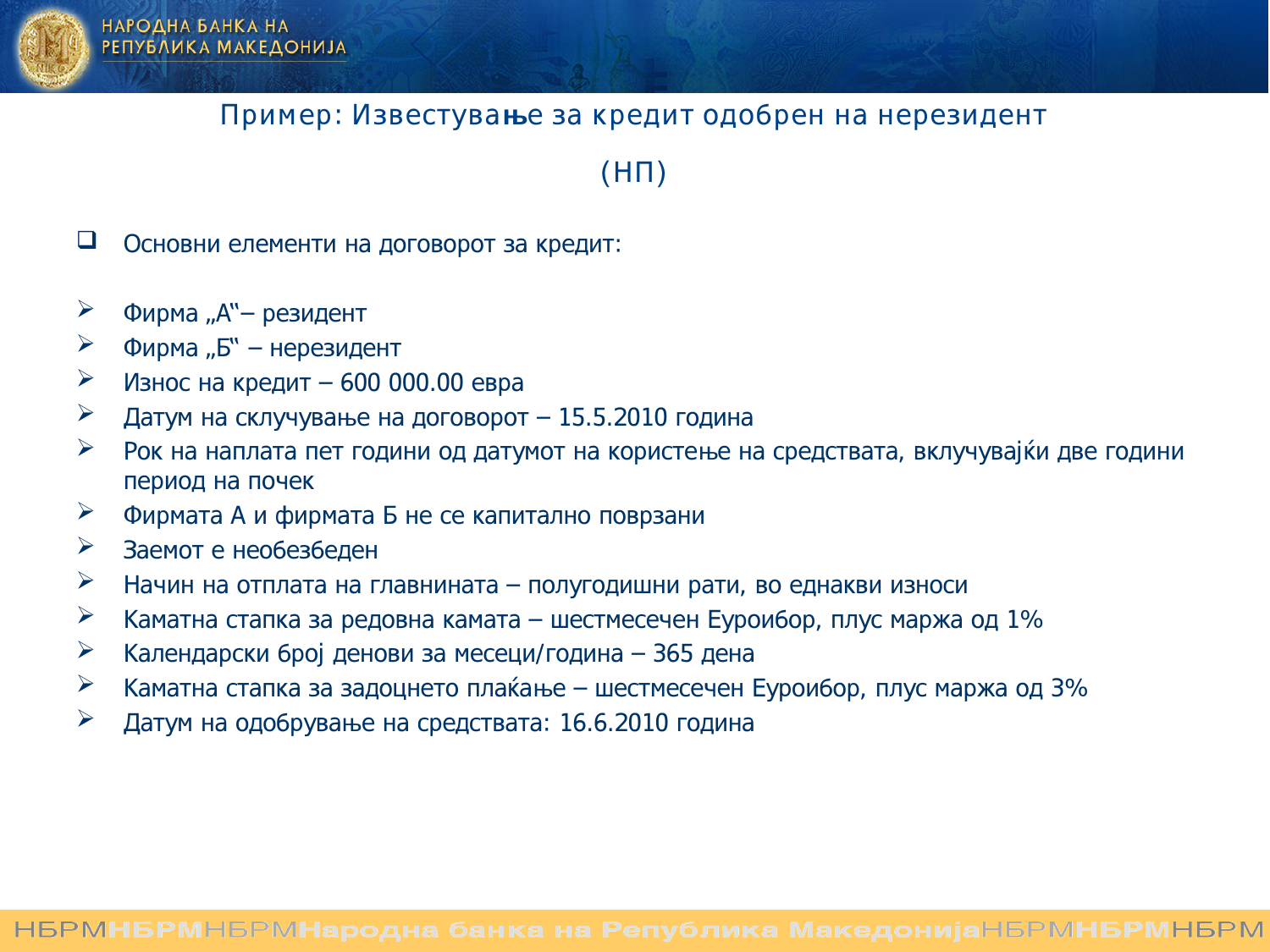

# Пример: Известување за кредит одобрен на нерезидент (НП)
Основни елементи на договорот за кредит:

Фирма „А“– резидент
Фирма „Б“ – нерезидент
Износ на кредит – 600 000.00 евра
Датум на склучување на договорот – 15.5.2010 година
Рок на наплата пет години од датумот на користење на средствата, вклучувајќи две години период на почек
Фирмата А и фирмата Б не се капитално поврзани
Заемот е необезбеден
Начин на отплата на главнината – полугодишни рати, во еднакви износи
Каматна стапка за редовна камата – шестмесечен Еуроибор, плус маржа од 1%
Календарски број денови за месеци/година – 365 дена
Каматна стапка за задоцнето плаќање – шестмесечен Еуроибор, плус маржа од 3%
Датум на одобрување на средствата: 16.6.2010 година